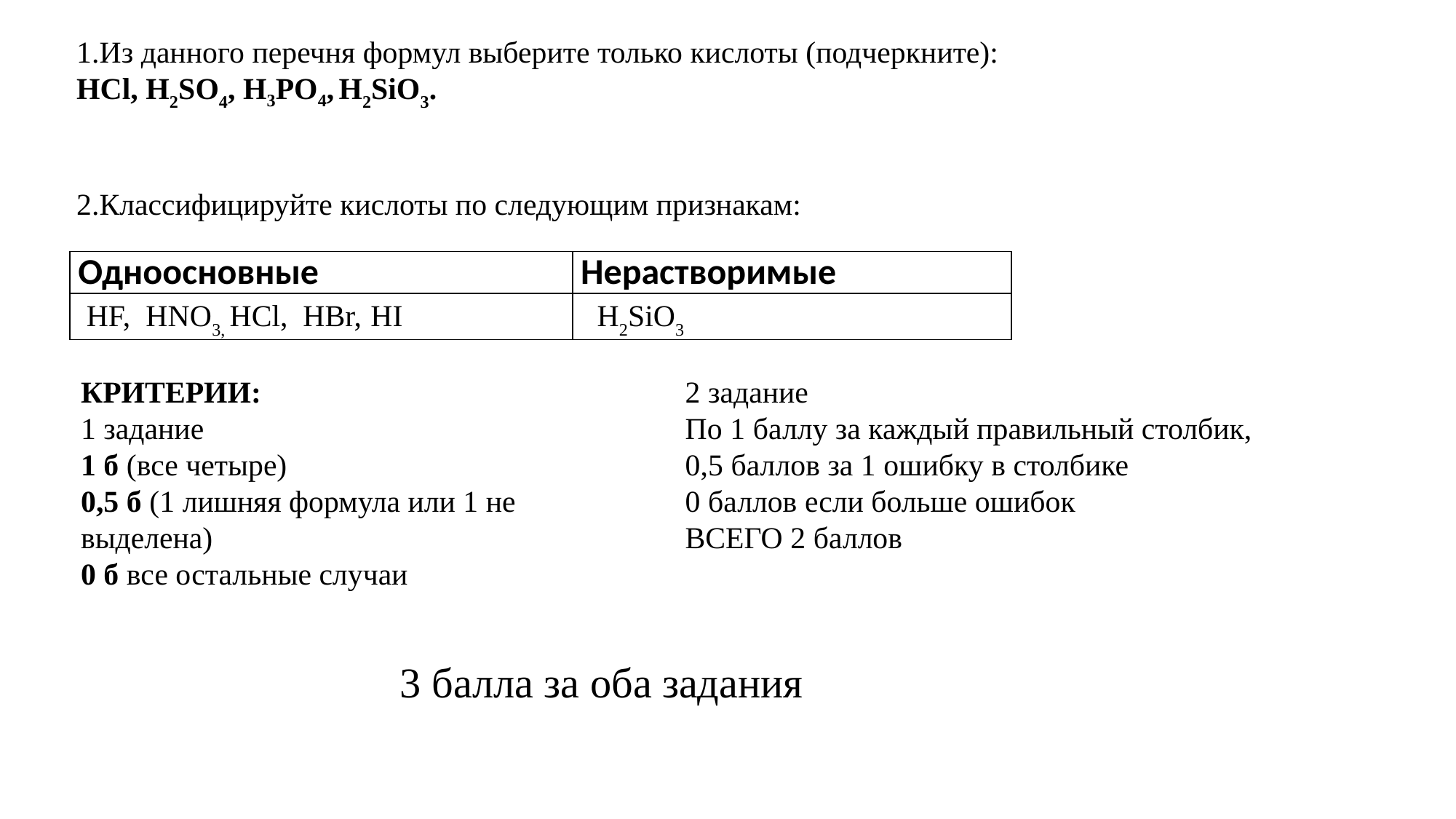

1.Из данного перечня формул выберите только кислоты (подчеркните):
HCl, H2SO4, H3PO4, H2SiO3.

2.Классифицируйте кислоты по следующим признакам:

| Одноосновные | Нерастворимые |
| --- | --- |
| HF, HNO3, HCl, HBr, HI | H2SiO3 |
КРИТЕРИИ:
1 задание
1 б (все четыре)
0,5 б (1 лишняя формула или 1 не выделена)
0 б все остальные случаи
2 задание
По 1 баллу за каждый правильный столбик,
0,5 баллов за 1 ошибку в столбике
0 баллов если больше ошибок
ВСЕГО 2 баллов
3 балла за оба задания